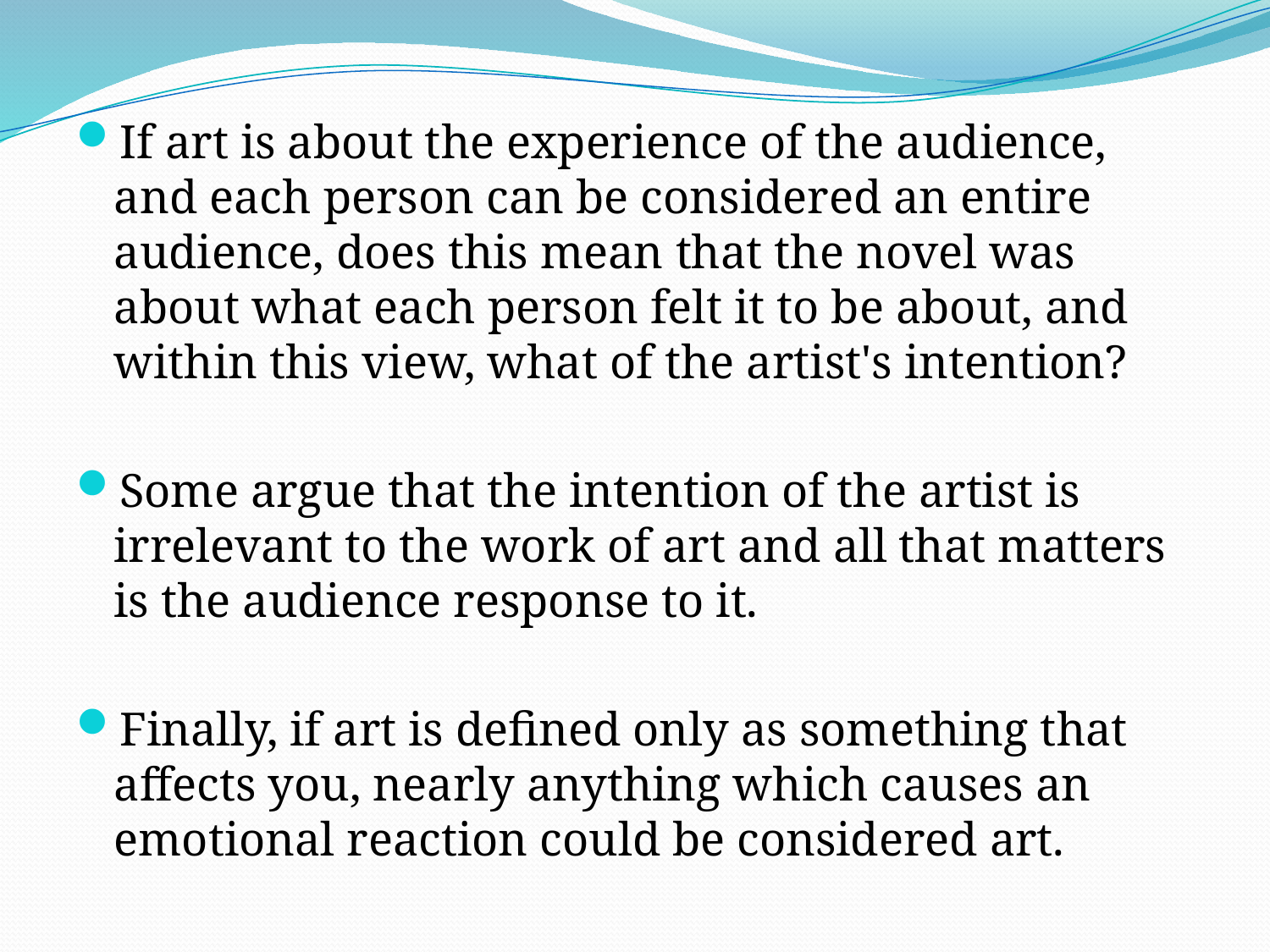

If art is about the experience of the audience, and each person can be considered an entire audience, does this mean that the novel was about what each person felt it to be about, and within this view, what of the artist's intention?

Some argue that the intention of the artist is irrelevant to the work of art and all that matters is the audience response to it.

Finally, if art is defined only as something that affects you, nearly anything which causes an emotional reaction could be considered art.